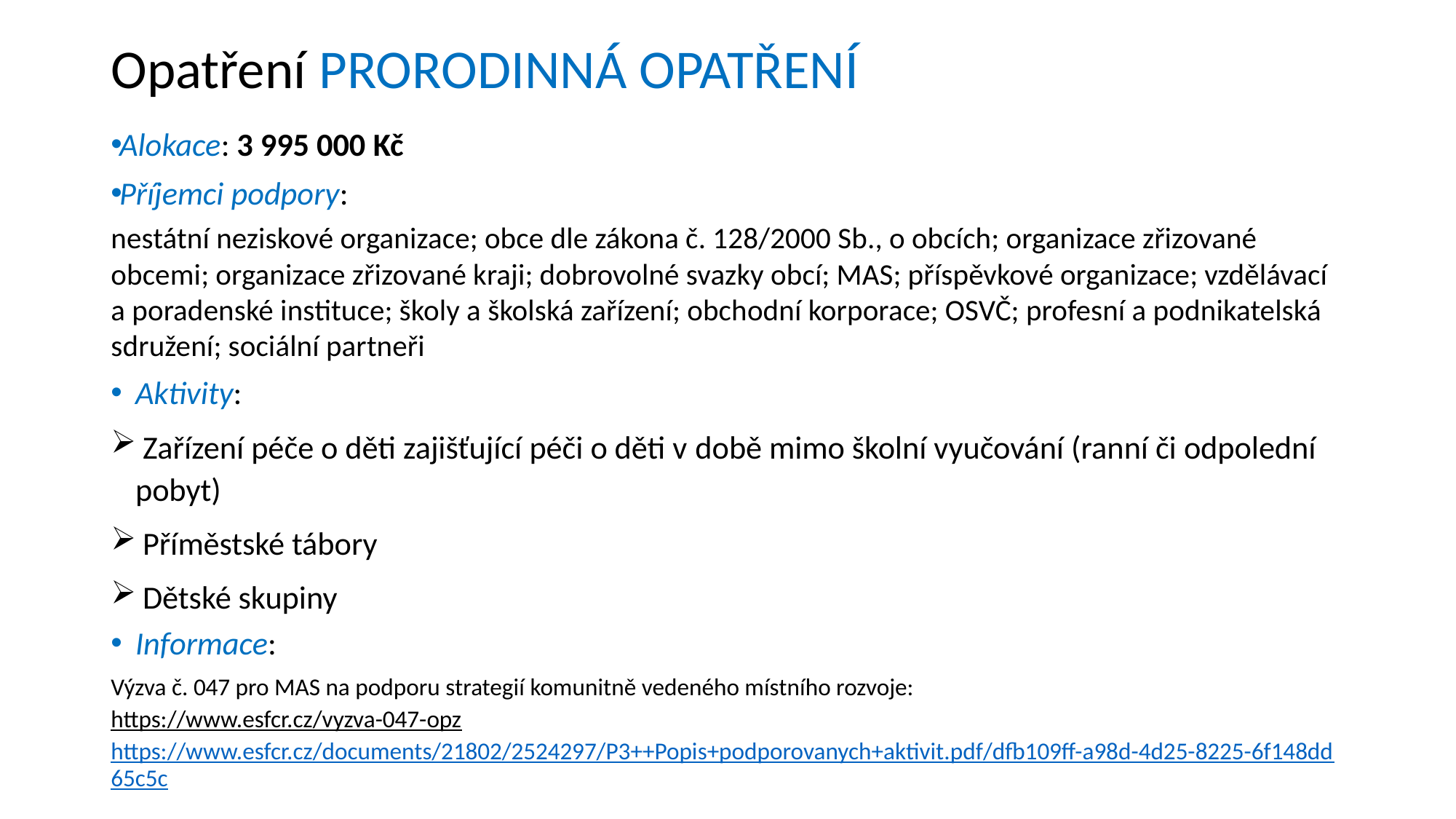

# Opatření PRORODINNÁ OPATŘENÍ
Alokace: 3 995 000 Kč
Příjemci podpory:
nestátní neziskové organizace; obce dle zákona č. 128/2000 Sb., o obcích; organizace zřizované obcemi; organizace zřizované kraji; dobrovolné svazky obcí; MAS; příspěvkové organizace; vzdělávací a poradenské instituce; školy a školská zařízení; obchodní korporace; OSVČ; profesní a podnikatelská sdružení; sociální partneři
Aktivity:
 Zařízení péče o děti zajišťující péči o děti v době mimo školní vyučování (ranní či odpolední pobyt)
 Příměstské tábory
 Dětské skupiny
Informace:
Výzva č. 047 pro MAS na podporu strategií komunitně vedeného místního rozvoje:
https://www.esfcr.cz/vyzva-047-opz
https://www.esfcr.cz/documents/21802/2524297/P3++Popis+podporovanych+aktivit.pdf/dfb109ff-a98d-4d25-8225-6f148dd65c5c